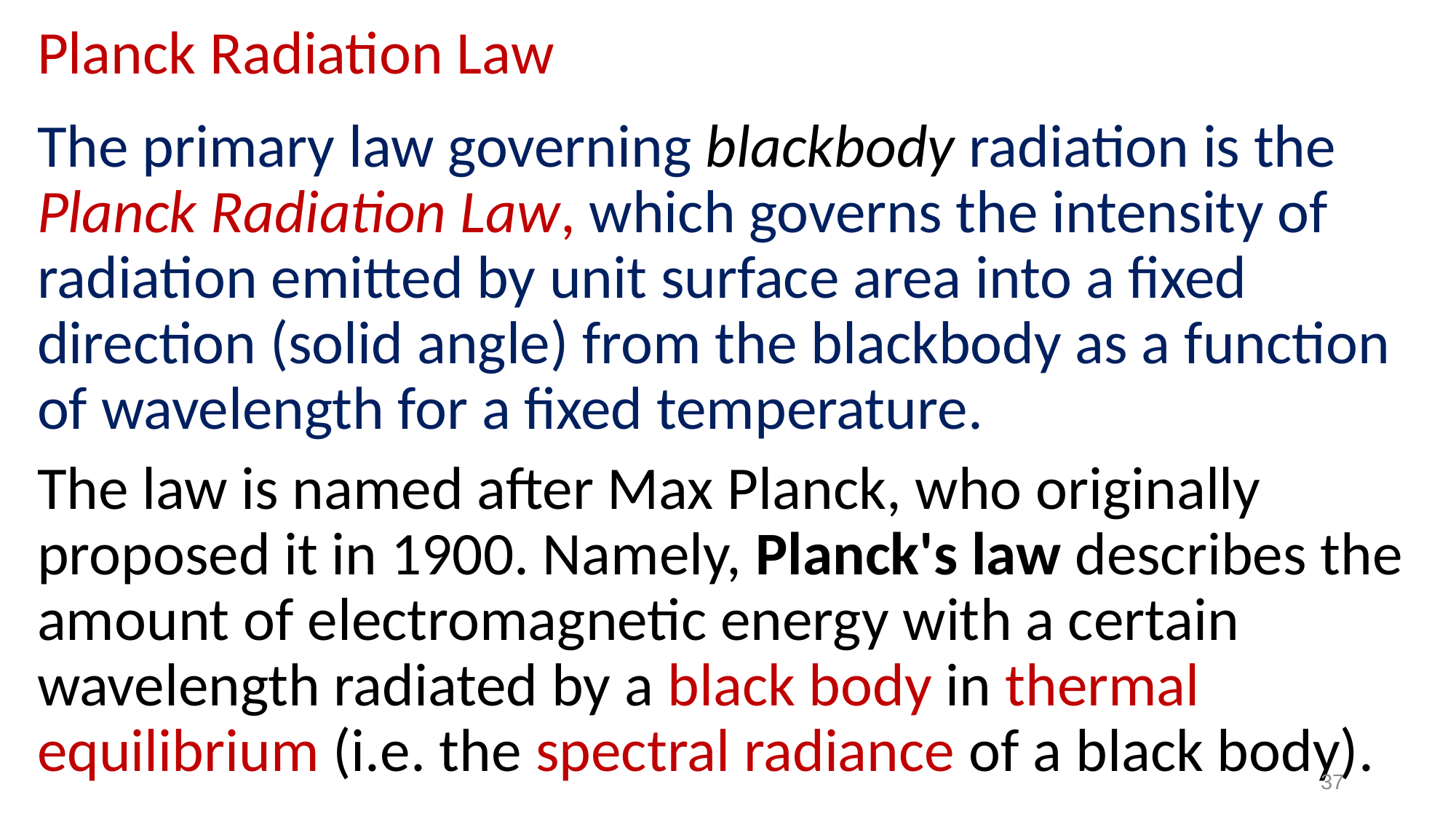

# Planck Radiation Law
The primary law governing blackbody radiation is the Planck Radiation Law, which governs the intensity of radiation emitted by unit surface area into a fixed direction (solid angle) from the blackbody as a function of wavelength for a fixed temperature.
The law is named after Max Planck, who originally proposed it in 1900. Namely, Planck's law describes the amount of electromagnetic energy with a certain wavelength radiated by a black body in thermal equilibrium (i.e. the spectral radiance of a black body).

37